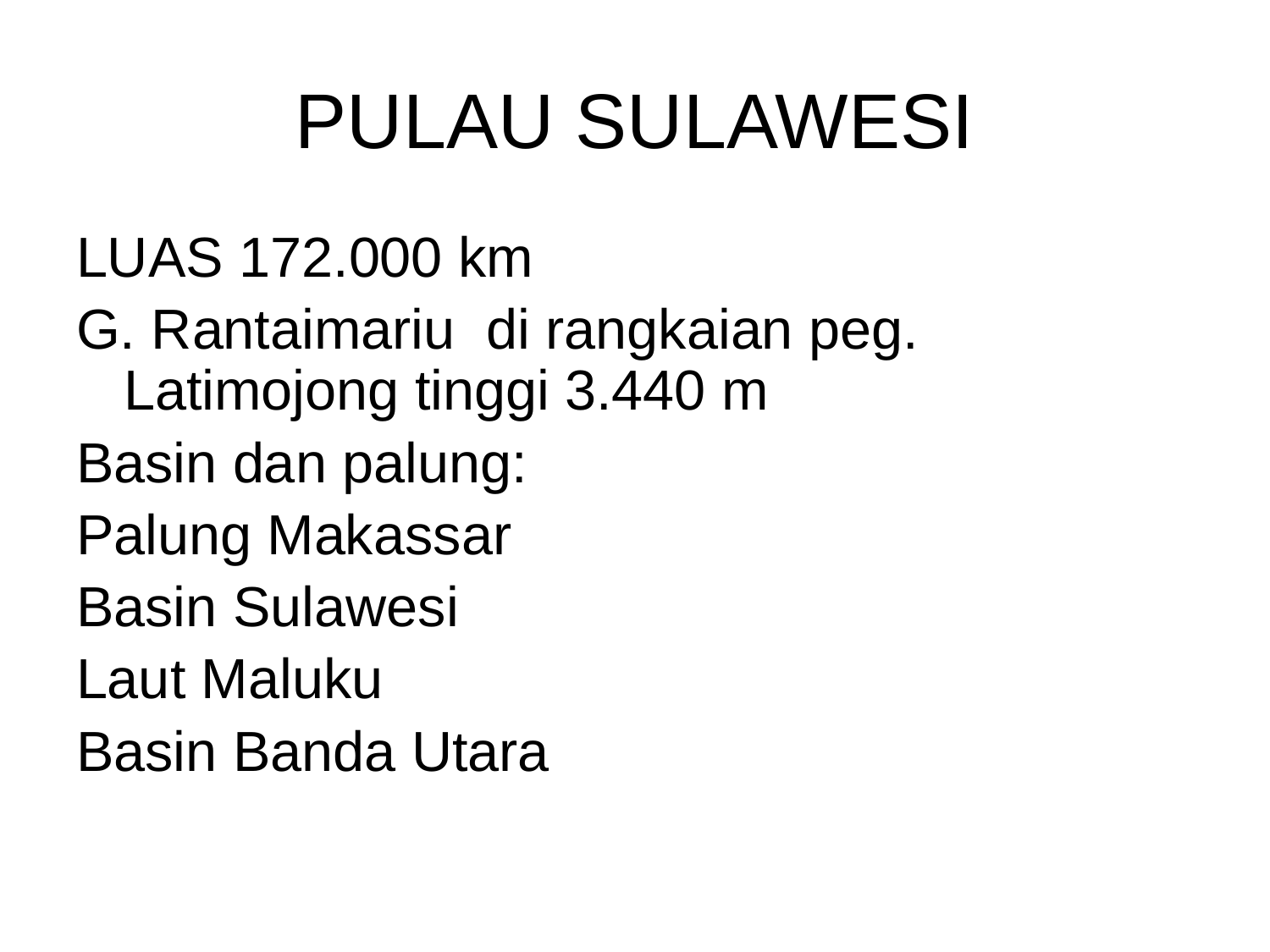

# PULAU SULAWESI
LUAS 172.000 km
G. Rantaimariu  di rangkaian peg. Latimojong tinggi 3.440 m
Basin dan palung:
Palung Makassar
Basin Sulawesi
Laut Maluku
Basin Banda Utara